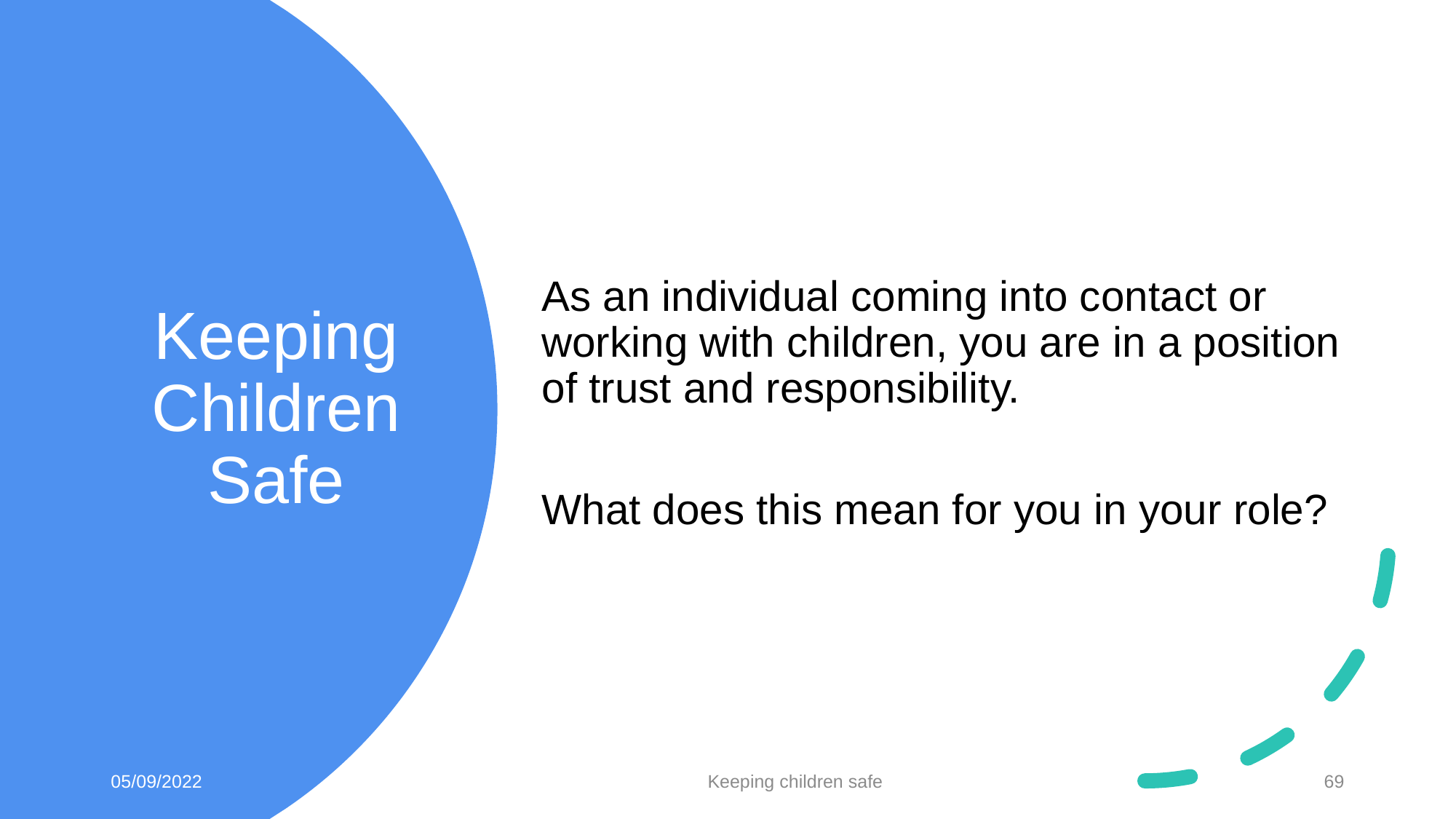

As an individual coming into contact or working with children, you are in a position of trust and responsibility.

What does this mean for you in your role?
# Keeping Children Safe

05/09/2022
Keeping children safe
69